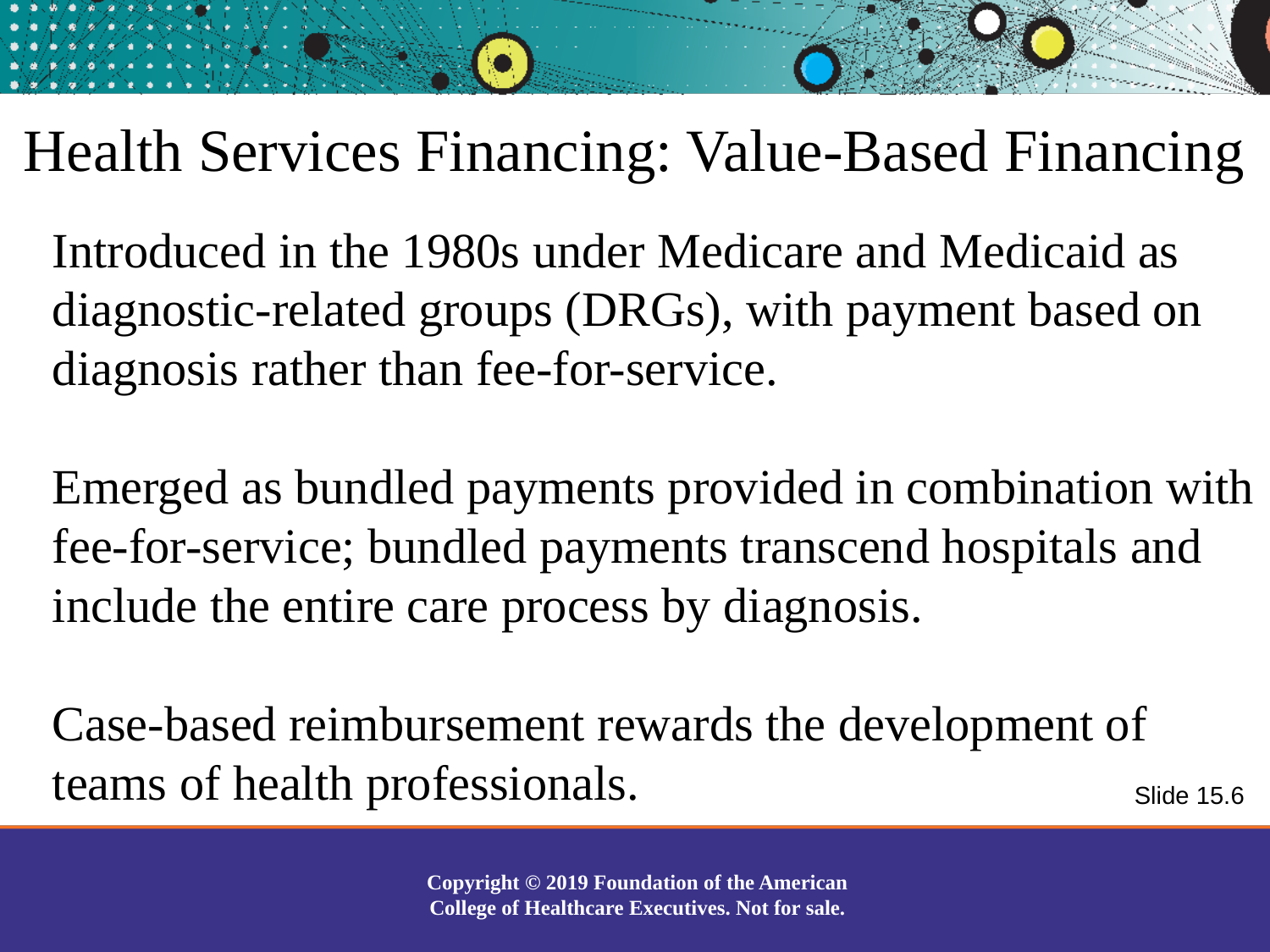

Health Services Financing: Value-Based Financing
Introduced in the 1980s under Medicare and Medicaid as diagnostic-related groups (DRGs), with payment based on diagnosis rather than fee-for-service.

Emerged as bundled payments provided in combination with fee-for-service; bundled payments transcend hospitals and include the entire care process by diagnosis.

Case-based reimbursement rewards the development of teams of health professionals.

Slide 15.6
Copyright © 2019 Foundation of the American College of Healthcare Executives. Not for sale.